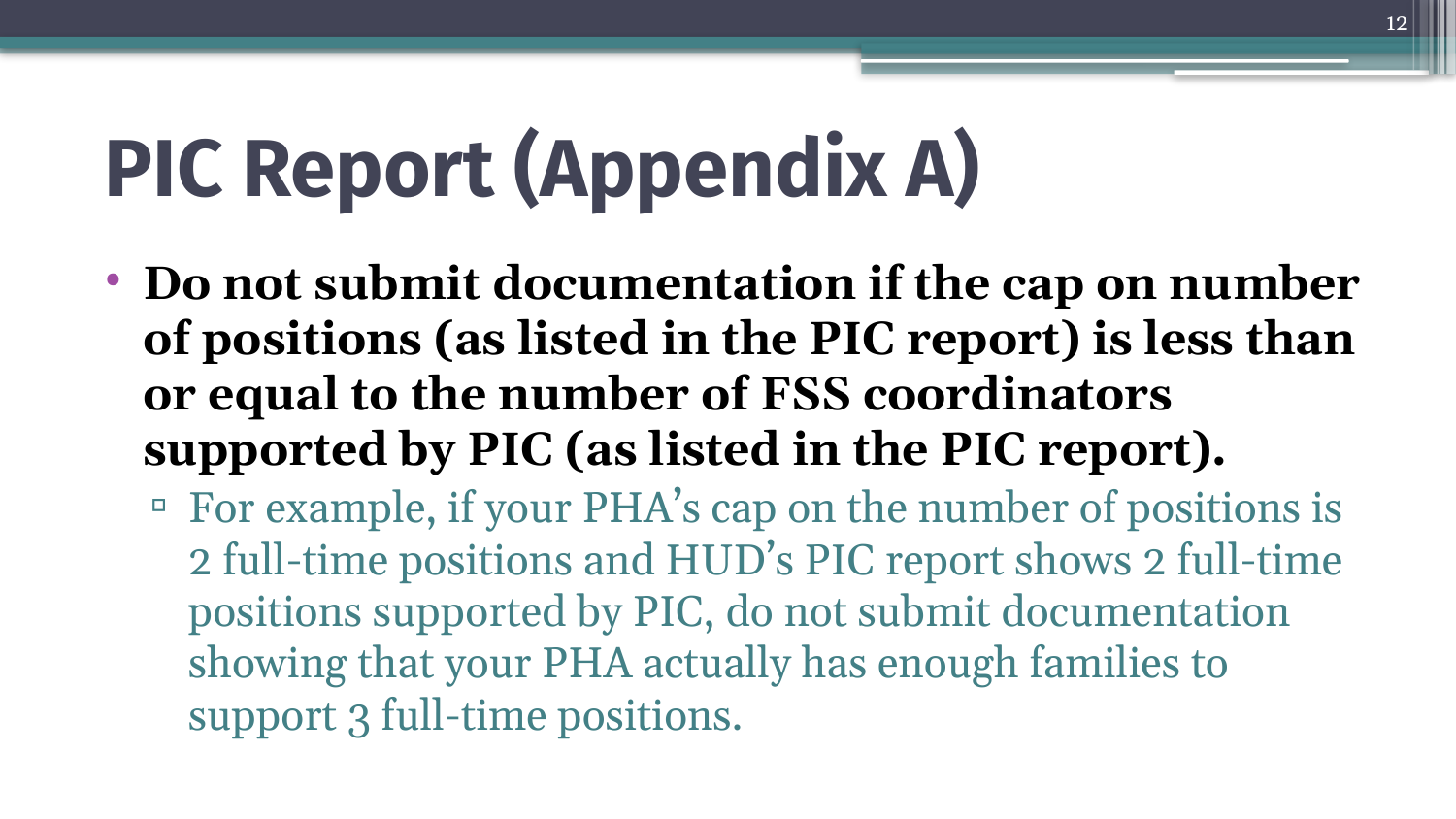

12
# PIC Report (Appendix A)
Do not submit documentation if the cap on number of positions (as listed in the PIC report) is less than or equal to the number of FSS coordinators supported by PIC (as listed in the PIC report).
For example, if your PHA’s cap on the number of positions is 2 full-time positions and HUD’s PIC report shows 2 full-time positions supported by PIC, do not submit documentation showing that your PHA actually has enough families to support 3 full-time positions.